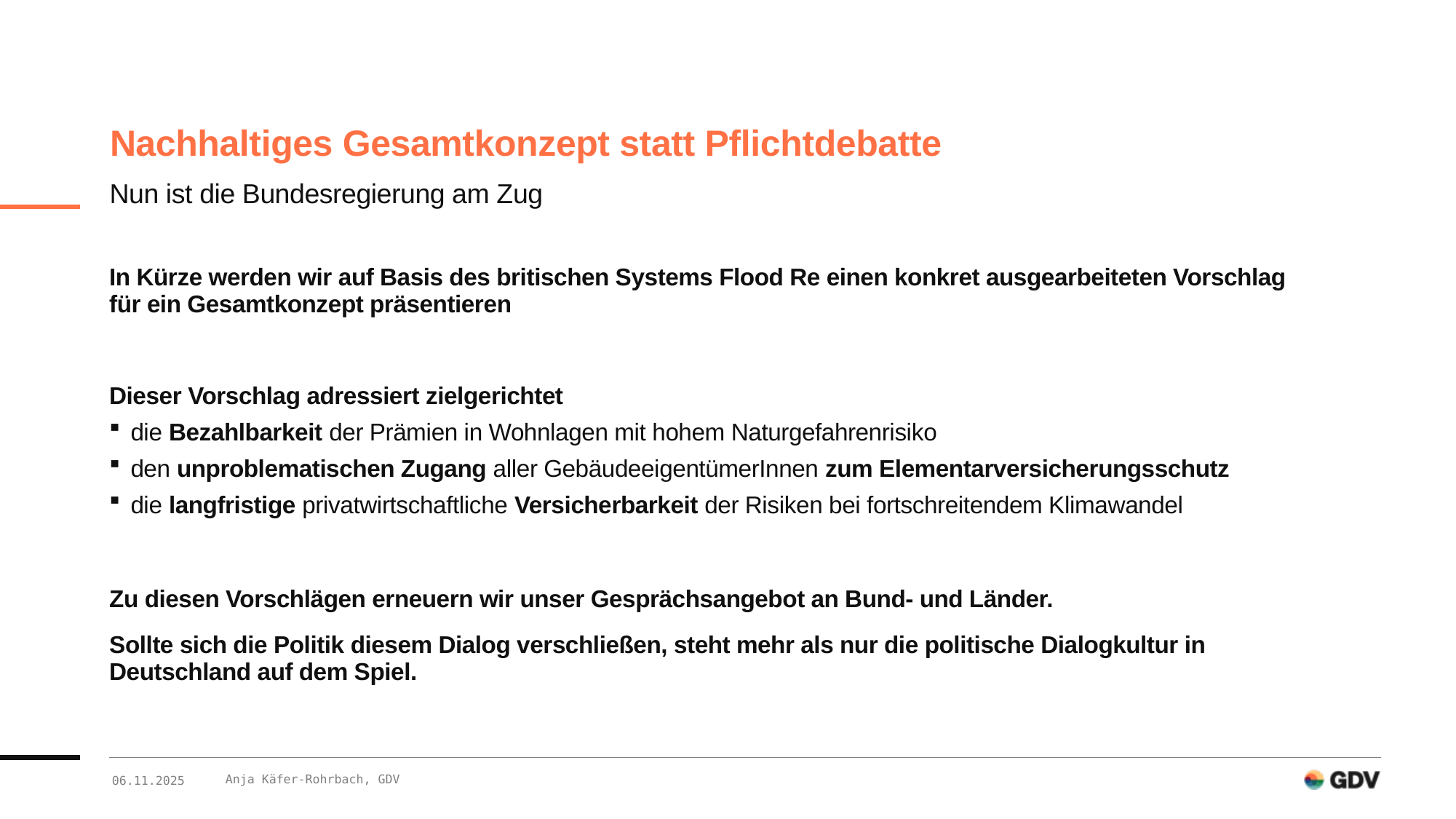

# Nachhaltiges Gesamtkonzept statt Pflichtdebatte
Nun ist die Bundesregierung am Zug
In Kürze werden wir auf Basis des britischen Systems Flood Re einen konkret ausgearbeiteten Vorschlag für ein Gesamtkonzept präsentieren

Dieser Vorschlag adressiert zielgerichtet
die Bezahlbarkeit der Prämien in Wohnlagen mit hohem Naturgefahrenrisiko
den unproblematischen Zugang aller GebäudeeigentümerInnen zum Elementarversicherungsschutz
die langfristige privatwirtschaftliche Versicherbarkeit der Risiken bei fortschreitendem Klimawandel

Zu diesen Vorschlägen erneuern wir unser Gesprächsangebot an Bund- und Länder.
Sollte sich die Politik diesem Dialog verschließen, steht mehr als nur die politische Dialogkultur in Deutschland auf dem Spiel.
Anja Käfer-Rohrbach, GDV
06.11.2025